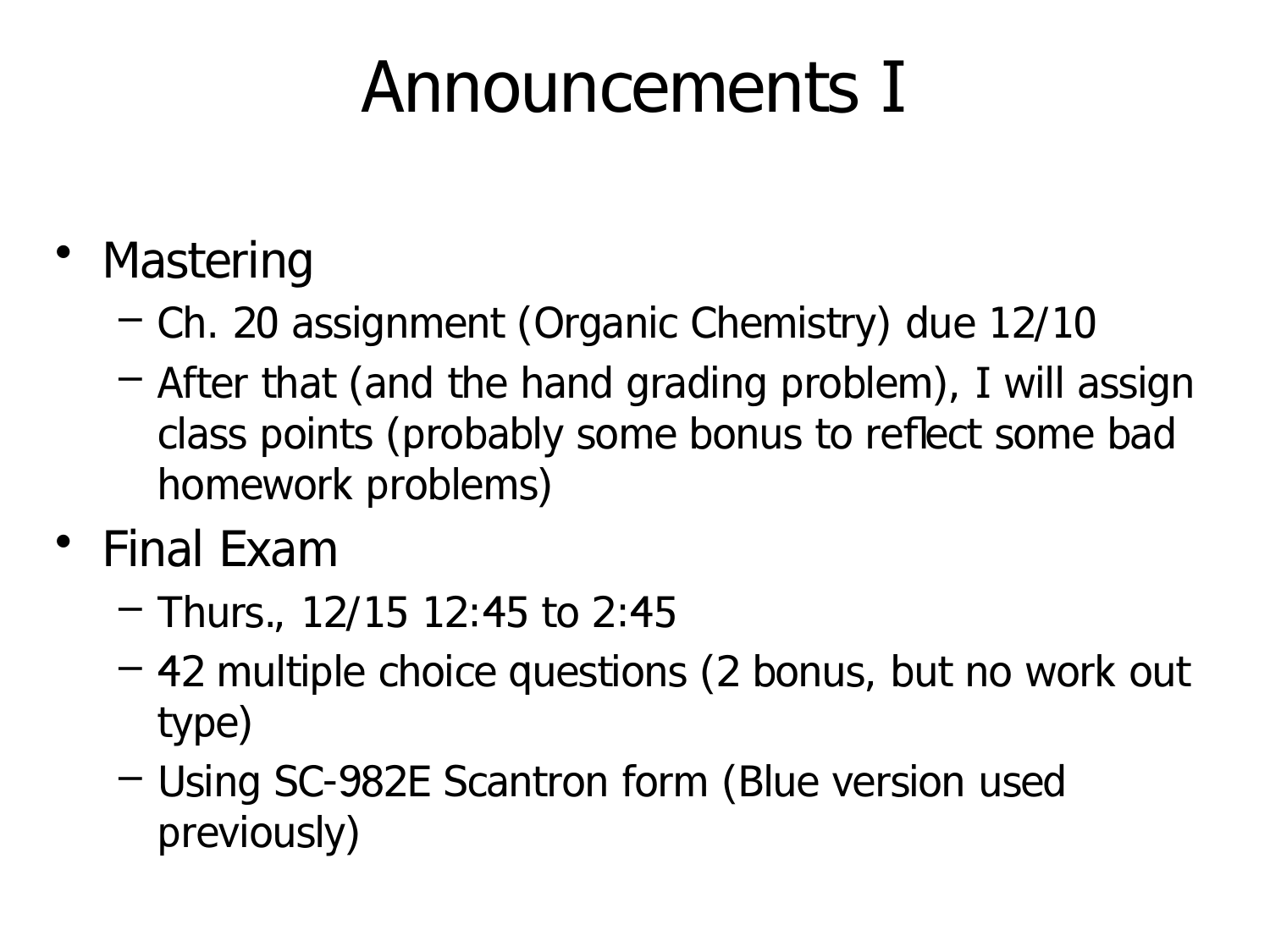

# Announcements I
Mastering
Ch. 20 assignment (Organic Chemistry) due 12/10
After that (and the hand grading problem), I will assign class points (probably some bonus to reflect some bad homework problems)
Final Exam
Thurs., 12/15 12:45 to 2:45
42 multiple choice questions (2 bonus, but no work out type)
Using SC-982E Scantron form (Blue version used previously)